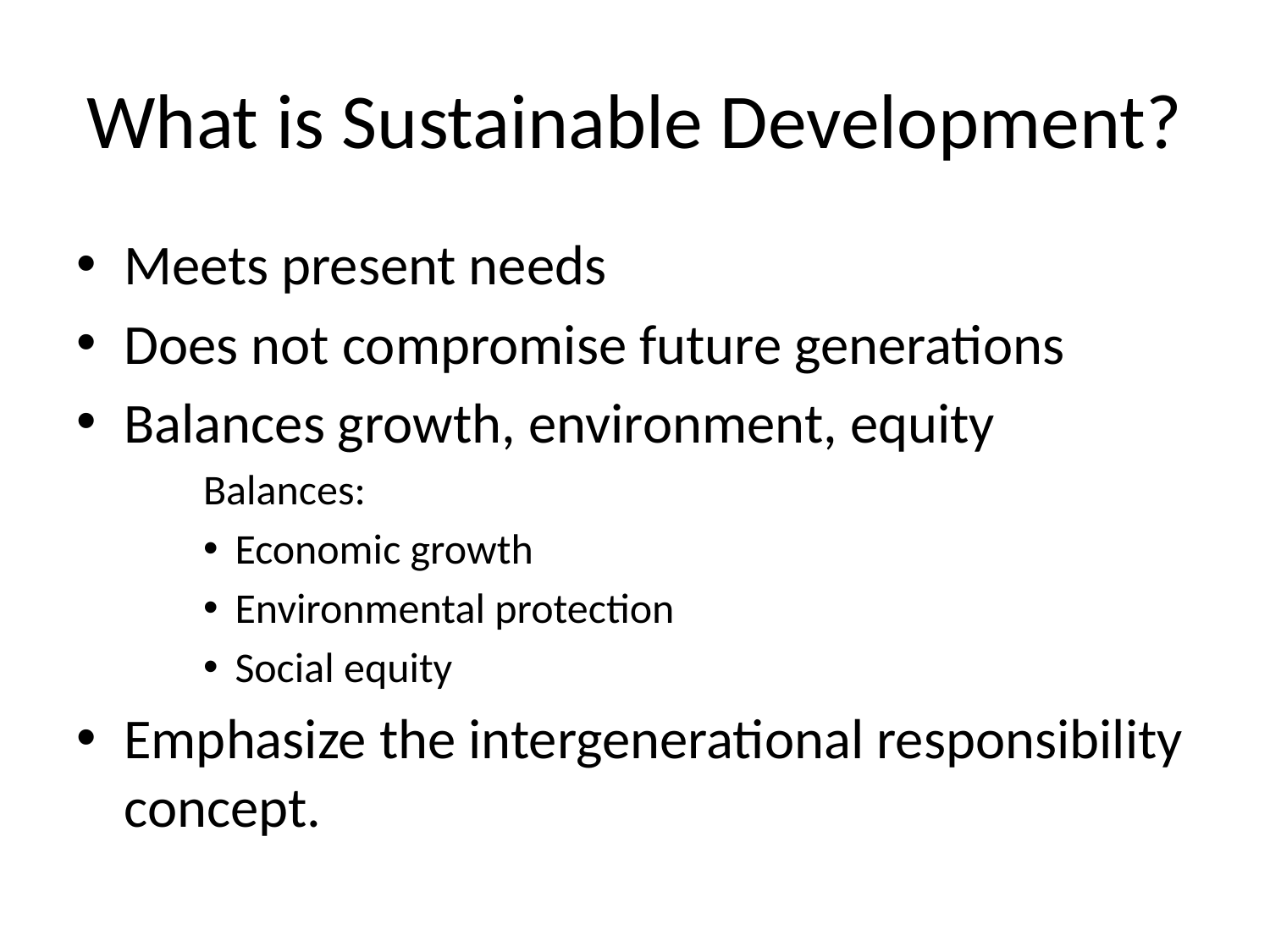

# What is Sustainable Development?
Meets present needs
Does not compromise future generations
Balances growth, environment, equity
Balances:
Economic growth
Environmental protection
Social equity
Emphasize the intergenerational responsibility concept.